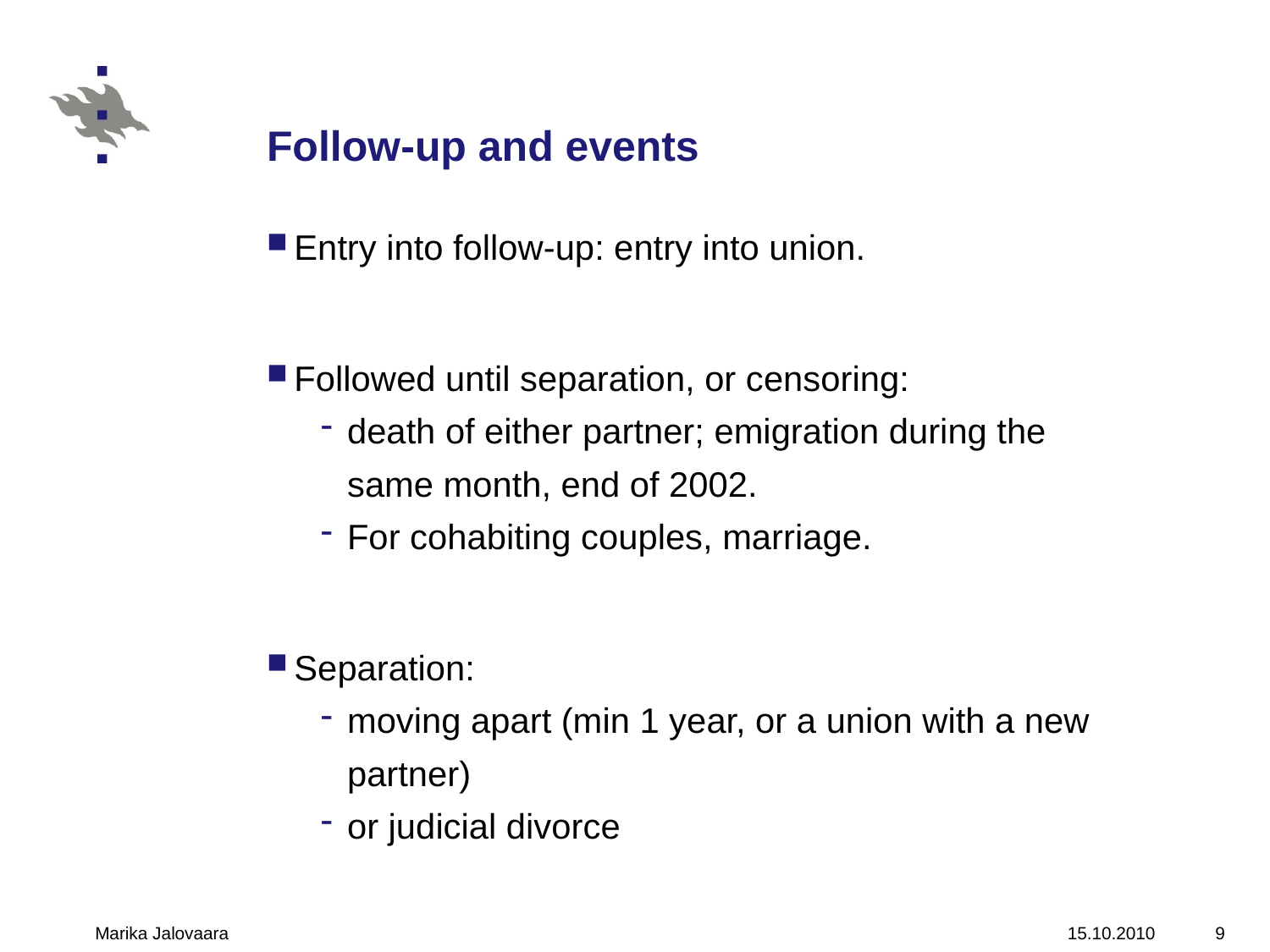

# Follow-up and events
Entry into follow-up: entry into union.

Followed until separation, or censoring:
death of either partner; emigration during the same month, end of 2002.
For cohabiting couples, marriage.

Separation:
moving apart (min 1 year, or a union with a new partner)
or judicial divorce

Marika Jalovaara
15.10.2010
9